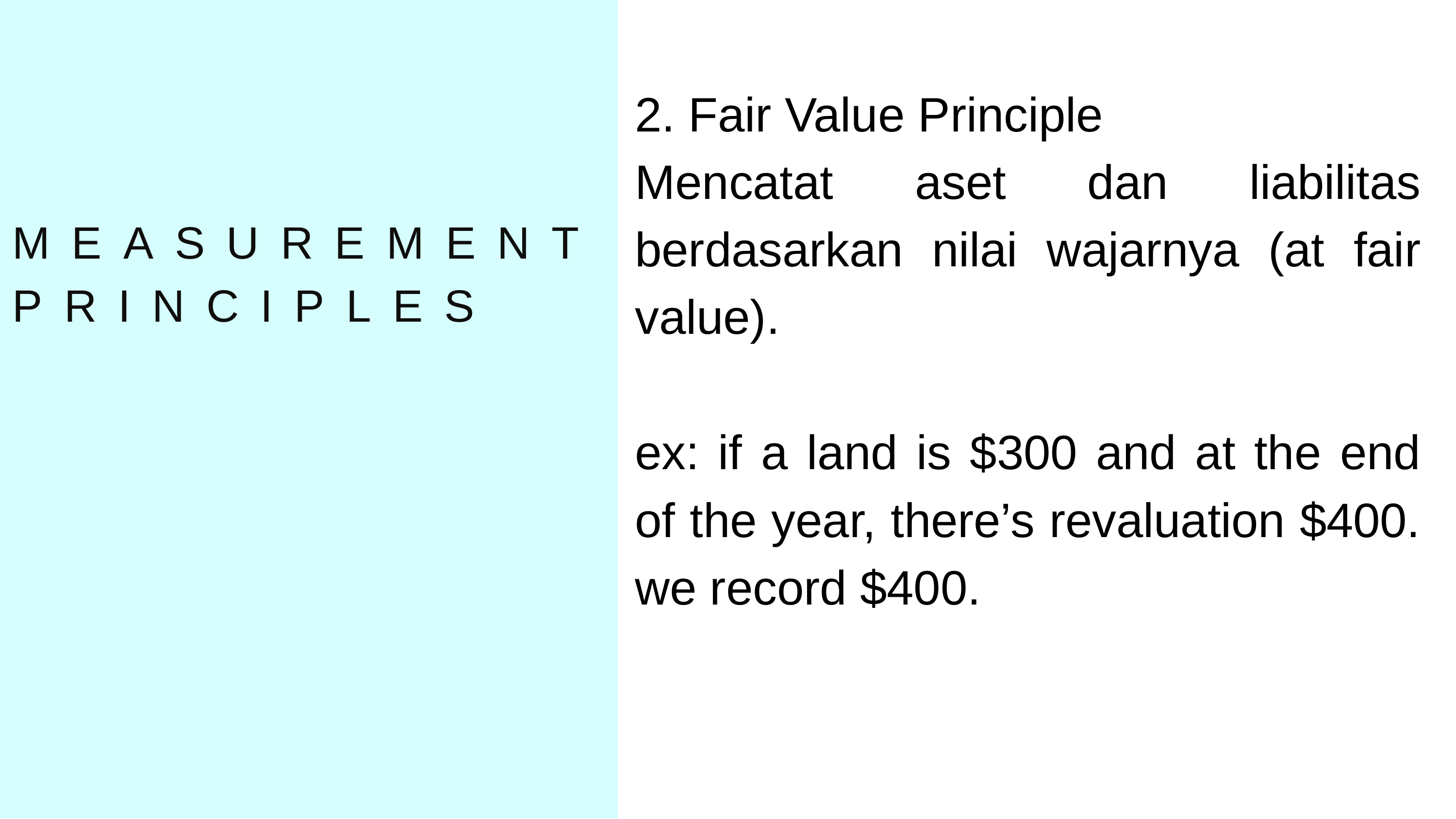

2. Fair Value Principle
Mencatat aset dan liabilitas berdasarkan nilai wajarnya (at fair value).

ex: if a land is $300 and at the end of the year, there’s revaluation $400. we record $400.
MEASUREMENT PRINCIPLES